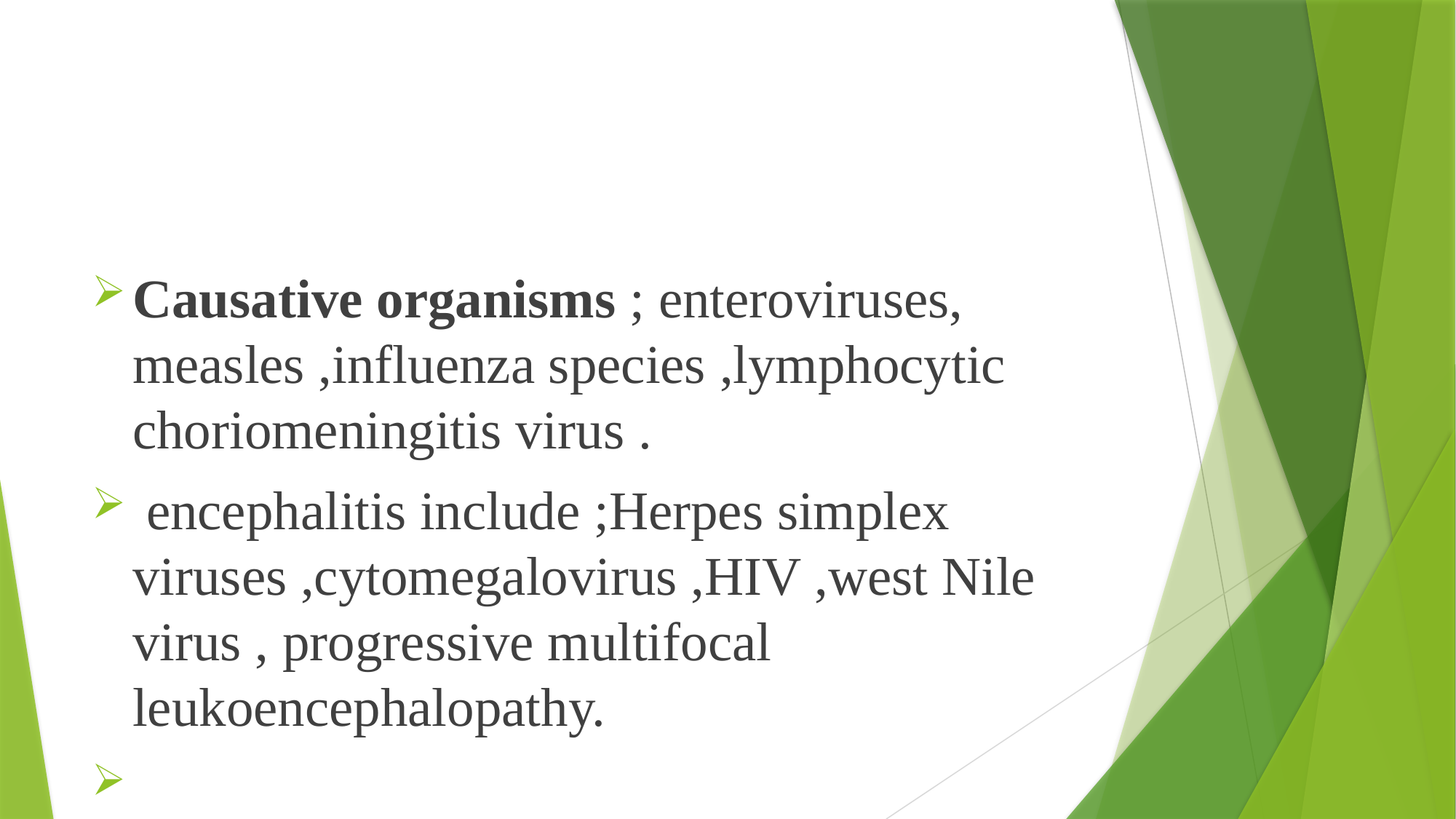

#
Causative organisms ; enteroviruses, measles ,influenza species ,lymphocytic choriomeningitis virus .
 encephalitis include ;Herpes simplex viruses ,cytomegalovirus ,HIV ,west Nile virus , progressive multifocal leukoencephalopathy.